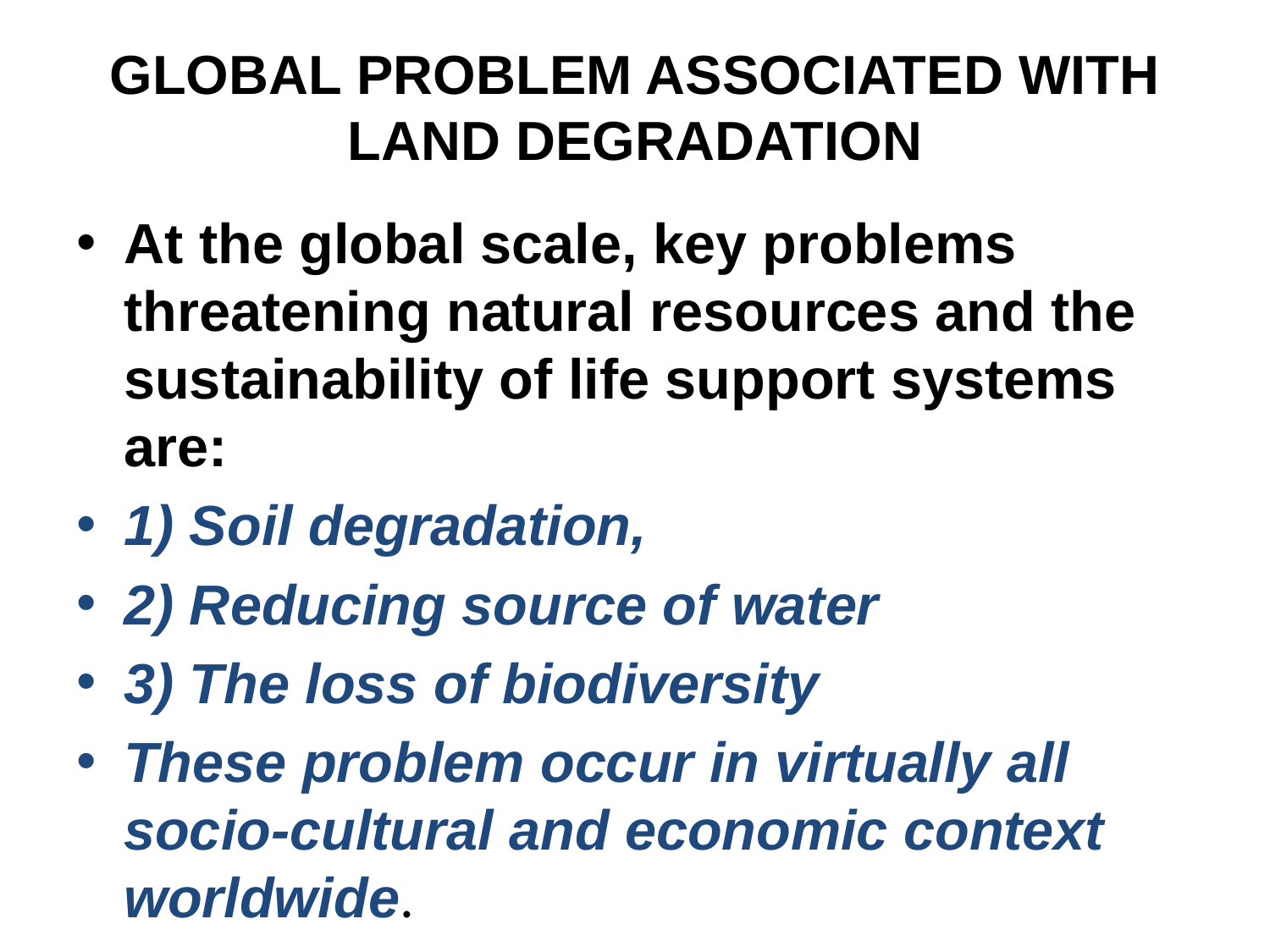

# GLOBAL PROBLEM ASSOCIATED WITH LAND DEGRADATION
At the global scale, key problems threatening natural resources and the sustainability of life support systems are:
1) Soil degradation,
2) Reducing source of water
3) The loss of biodiversity
These problem occur in virtually all socio-cultural and economic context worldwide.